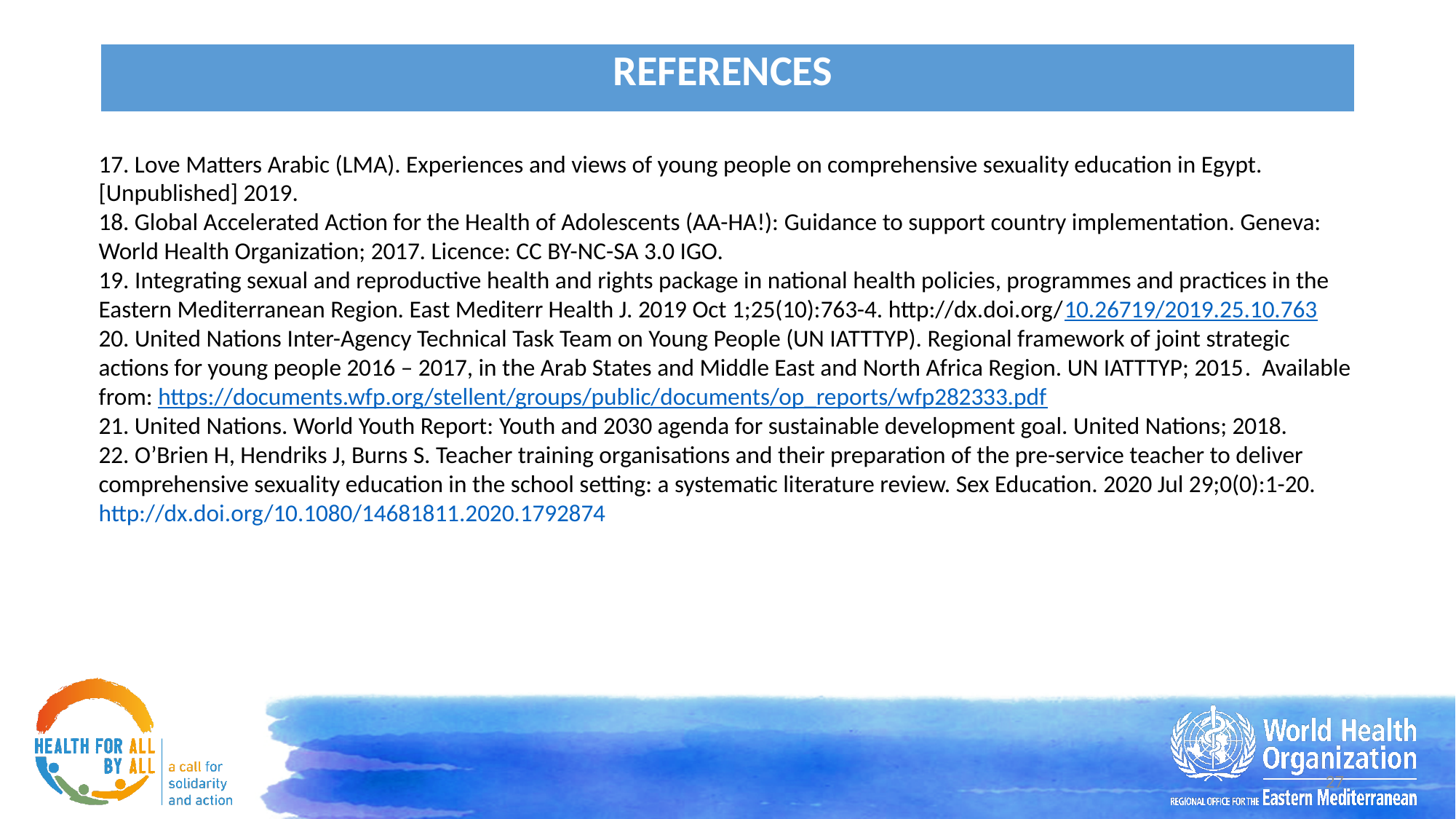

# REFERENCES
17. Love Matters Arabic (LMA). Experiences and views of young people on comprehensive sexuality education in Egypt. [Unpublished] 2019.
18. Global Accelerated Action for the Health of Adolescents (AA-HA!): Guidance to support country implementation. Geneva: World Health Organization; 2017. Licence: CC BY-NC-SA 3.0 IGO.
19. Integrating sexual and reproductive health and rights package in national health policies, programmes and practices in the Eastern Mediterranean Region. East Mediterr Health J. 2019 Oct 1;25(10):763-4. http://dx.doi.org/10.26719/2019.25.10.763
20. United Nations Inter-Agency Technical Task Team on Young People (UN IATTTYP). Regional framework of joint strategic actions for young people 2016 – 2017, in the Arab States and Middle East and North Africa Region. UN IATTTYP; 2015.  Available from: https://documents.wfp.org/stellent/groups/public/documents/op_reports/wfp282333.pdf
21. United Nations. World Youth Report: Youth and 2030 agenda for sustainable development goal. United Nations; 2018.
22. O’Brien H, Hendriks J, Burns S. Teacher training organisations and their preparation of the pre-service teacher to deliver comprehensive sexuality education in the school setting: a systematic literature review. Sex Education. 2020 Jul 29;0(0):1-20. http://dx.doi.org/10.1080/14681811.2020.1792874

27